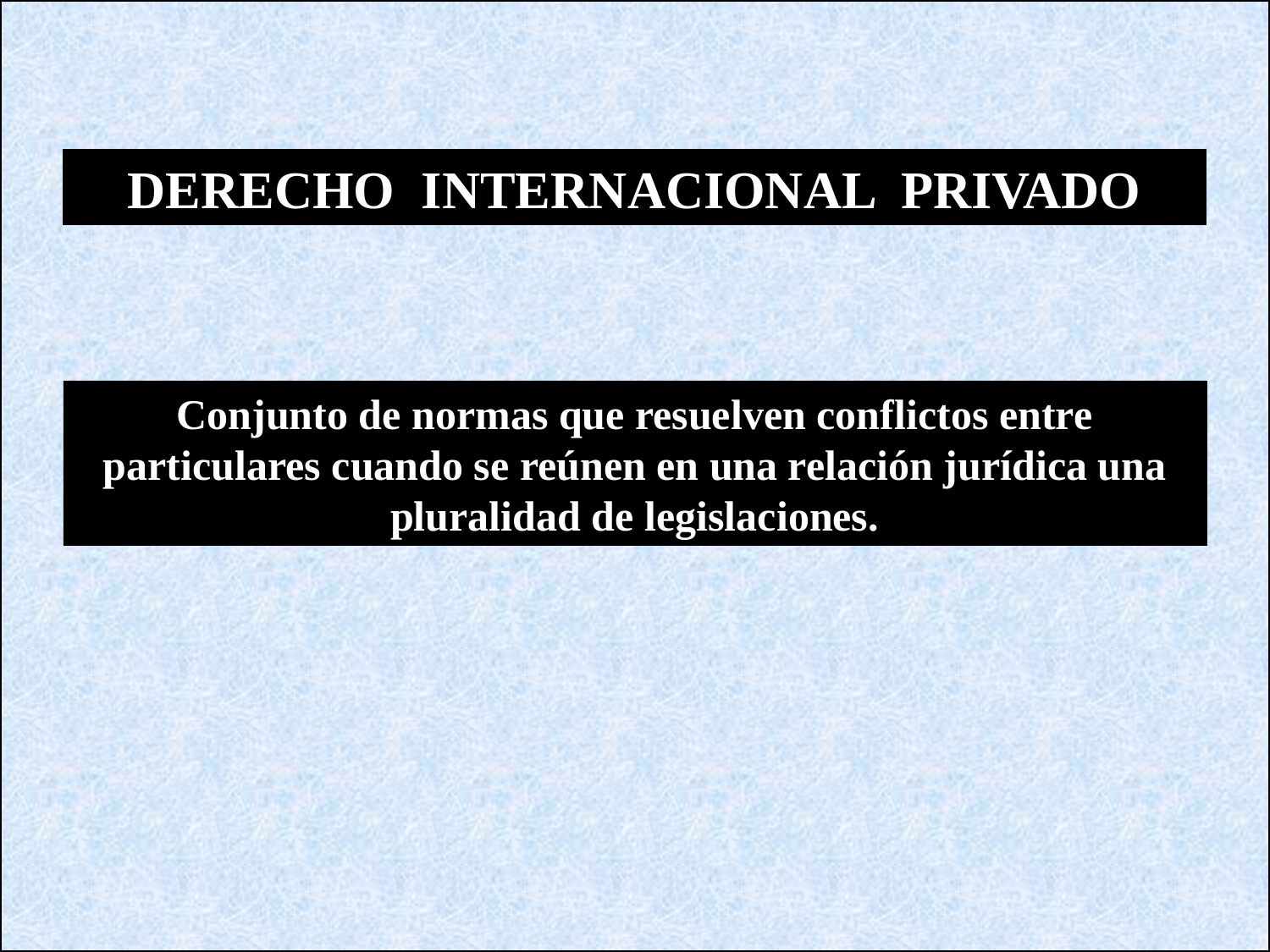

DERECHO  INTERNACIONAL  PRIVADO
Conjunto de normas que resuelven conflictos entre particulares cuando se reúnen en una relación jurídica una pluralidad de legislaciones.